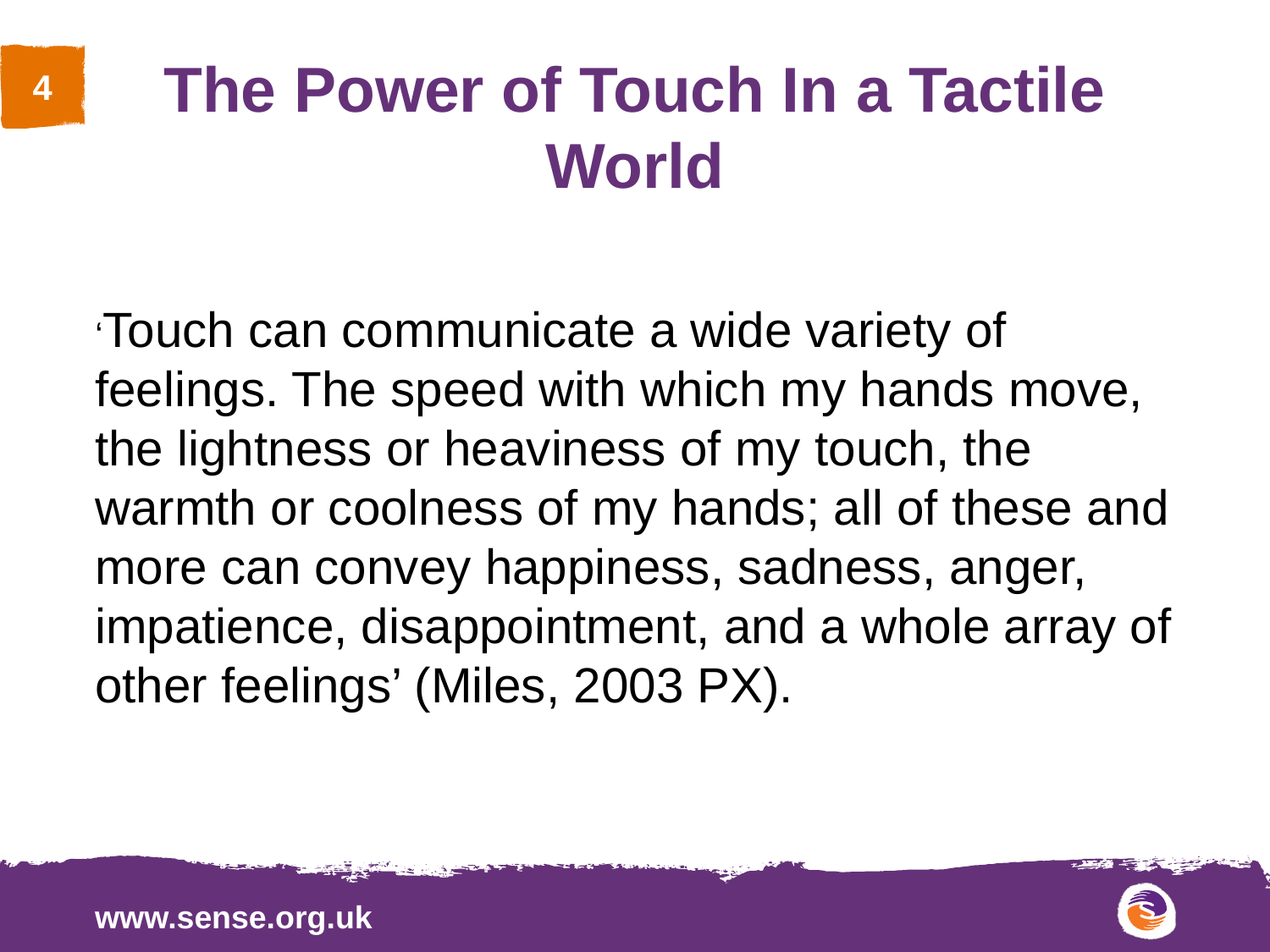

# The Power of Touch In a Tactile World
‘Touch can communicate a wide variety of feelings. The speed with which my hands move, the lightness or heaviness of my touch, the warmth or coolness of my hands; all of these and more can convey happiness, sadness, anger, impatience, disappointment, and a whole array of other feelings’ (Miles, 2003 PX).